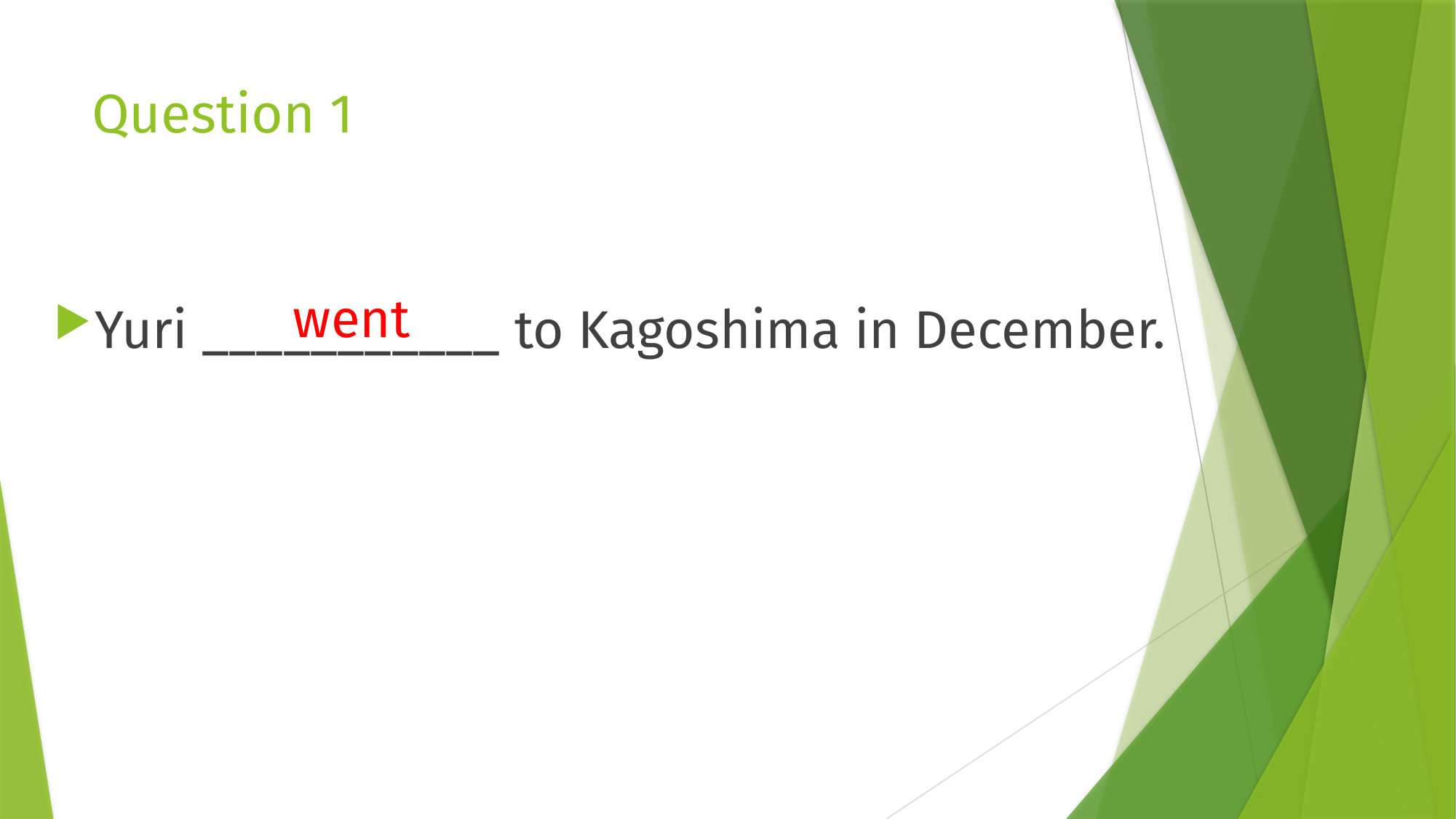

# Question 1
went
Yuri ___________ to Kagoshima in December.